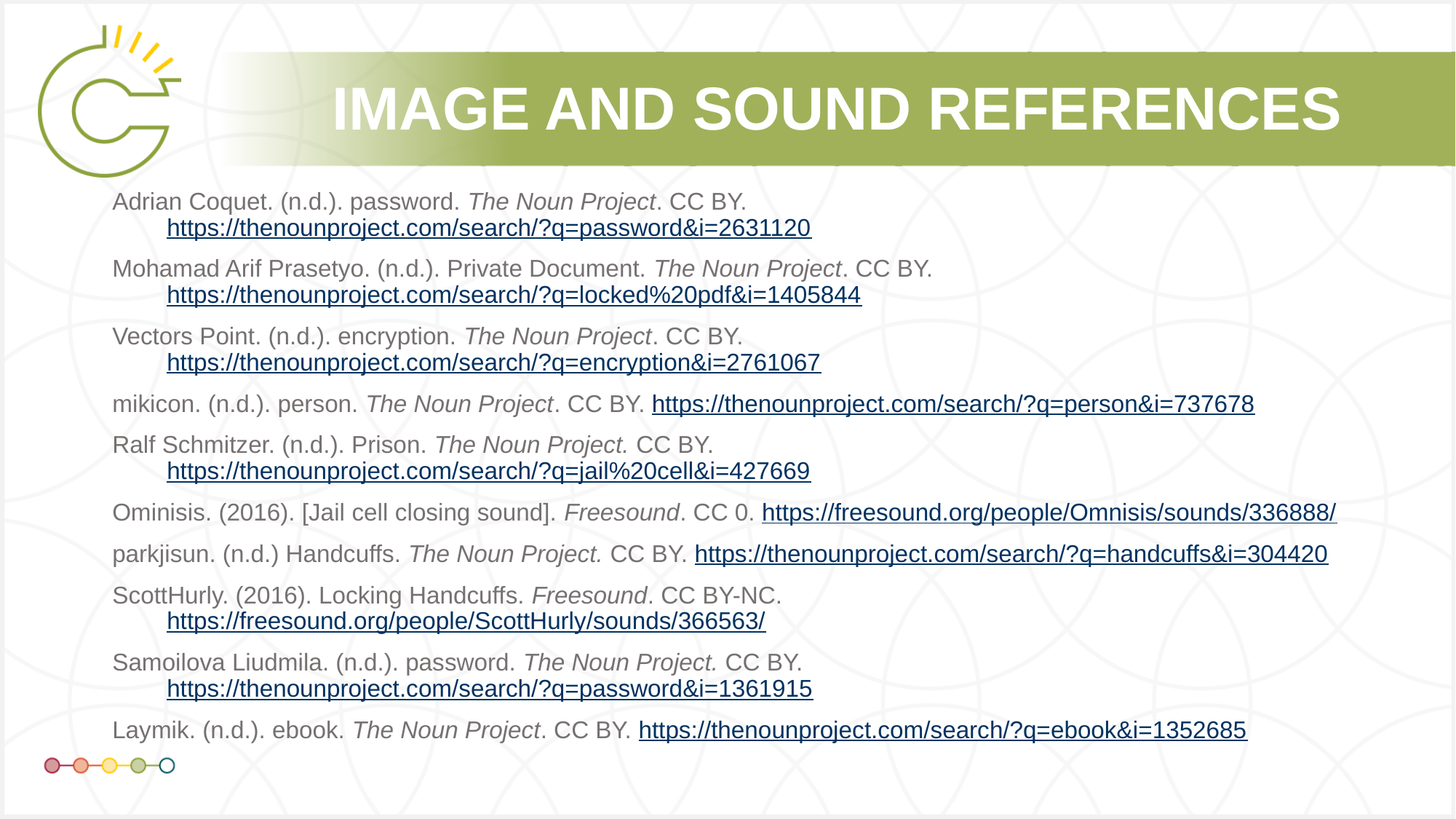

Adrian Coquet. (n.d.). password. The Noun Project. CC BY. https://thenounproject.com/search/?q=password&i=2631120
Mohamad Arif Prasetyo. (n.d.). Private Document. The Noun Project. CC BY. https://thenounproject.com/search/?q=locked%20pdf&i=1405844
Vectors Point. (n.d.). encryption. The Noun Project. CC BY. https://thenounproject.com/search/?q=encryption&i=2761067
mikicon. (n.d.). person. The Noun Project. CC BY. https://thenounproject.com/search/?q=person&i=737678
Ralf Schmitzer. (n.d.). Prison. The Noun Project. CC BY. https://thenounproject.com/search/?q=jail%20cell&i=427669
Ominisis. (2016). [Jail cell closing sound]. Freesound. CC 0. https://freesound.org/people/Omnisis/sounds/336888/
parkjisun. (n.d.) Handcuffs. The Noun Project. CC BY. https://thenounproject.com/search/?q=handcuffs&i=304420
ScottHurly. (2016). Locking Handcuffs. Freesound. CC BY-NC. https://freesound.org/people/ScottHurly/sounds/366563/
Samoilova Liudmila. (n.d.). password. The Noun Project. CC BY. https://thenounproject.com/search/?q=password&i=1361915
Laymik. (n.d.). ebook. The Noun Project. CC BY. https://thenounproject.com/search/?q=ebook&i=1352685